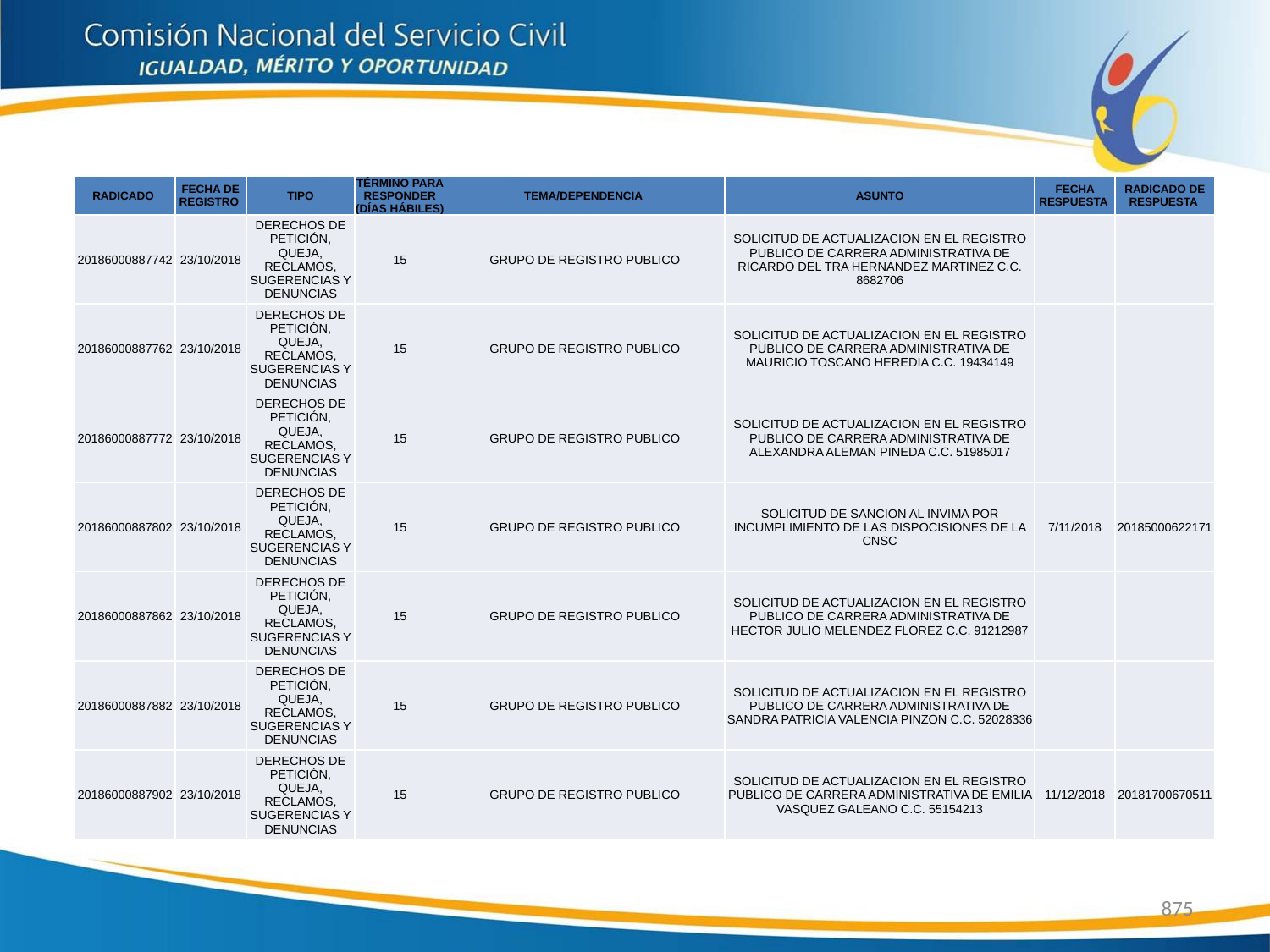

| RADICADO | FECHA DE REGISTRO | TIPO | TÉRMINO PARA RESPONDER (DÍAS HÁBILES) | TEMA/DEPENDENCIA | ASUNTO | FECHA RESPUESTA | RADICADO DE RESPUESTA |
| --- | --- | --- | --- | --- | --- | --- | --- |
| 20186000887742 | 23/10/2018 | DERECHOS DE PETICIÓN, QUEJA, RECLAMOS, SUGERENCIAS Y DENUNCIAS | 15 | GRUPO DE REGISTRO PUBLICO | SOLICITUD DE ACTUALIZACION EN EL REGISTRO PUBLICO DE CARRERA ADMINISTRATIVA DE RICARDO DEL TRA HERNANDEZ MARTINEZ C.C. 8682706 |  |  |
| 20186000887762 | 23/10/2018 | DERECHOS DE PETICIÓN, QUEJA, RECLAMOS, SUGERENCIAS Y DENUNCIAS | 15 | GRUPO DE REGISTRO PUBLICO | SOLICITUD DE ACTUALIZACION EN EL REGISTRO PUBLICO DE CARRERA ADMINISTRATIVA DE MAURICIO TOSCANO HEREDIA C.C. 19434149 |  |  |
| 20186000887772 | 23/10/2018 | DERECHOS DE PETICIÓN, QUEJA, RECLAMOS, SUGERENCIAS Y DENUNCIAS | 15 | GRUPO DE REGISTRO PUBLICO | SOLICITUD DE ACTUALIZACION EN EL REGISTRO PUBLICO DE CARRERA ADMINISTRATIVA DE ALEXANDRA ALEMAN PINEDA C.C. 51985017 |  |  |
| 20186000887802 | 23/10/2018 | DERECHOS DE PETICIÓN, QUEJA, RECLAMOS, SUGERENCIAS Y DENUNCIAS | 15 | GRUPO DE REGISTRO PUBLICO | SOLICITUD DE SANCION AL INVIMA POR INCUMPLIMIENTO DE LAS DISPOCISIONES DE LA CNSC | 7/11/2018 | 20185000622171 |
| 20186000887862 | 23/10/2018 | DERECHOS DE PETICIÓN, QUEJA, RECLAMOS, SUGERENCIAS Y DENUNCIAS | 15 | GRUPO DE REGISTRO PUBLICO | SOLICITUD DE ACTUALIZACION EN EL REGISTRO PUBLICO DE CARRERA ADMINISTRATIVA DE HECTOR JULIO MELENDEZ FLOREZ C.C. 91212987 |  |  |
| 20186000887882 | 23/10/2018 | DERECHOS DE PETICIÓN, QUEJA, RECLAMOS, SUGERENCIAS Y DENUNCIAS | 15 | GRUPO DE REGISTRO PUBLICO | SOLICITUD DE ACTUALIZACION EN EL REGISTRO PUBLICO DE CARRERA ADMINISTRATIVA DE SANDRA PATRICIA VALENCIA PINZON C.C. 52028336 |  |  |
| 20186000887902 | 23/10/2018 | DERECHOS DE PETICIÓN, QUEJA, RECLAMOS, SUGERENCIAS Y DENUNCIAS | 15 | GRUPO DE REGISTRO PUBLICO | SOLICITUD DE ACTUALIZACION EN EL REGISTRO PUBLICO DE CARRERA ADMINISTRATIVA DE EMILIA VASQUEZ GALEANO C.C. 55154213 | 11/12/2018 | 20181700670511 |
875